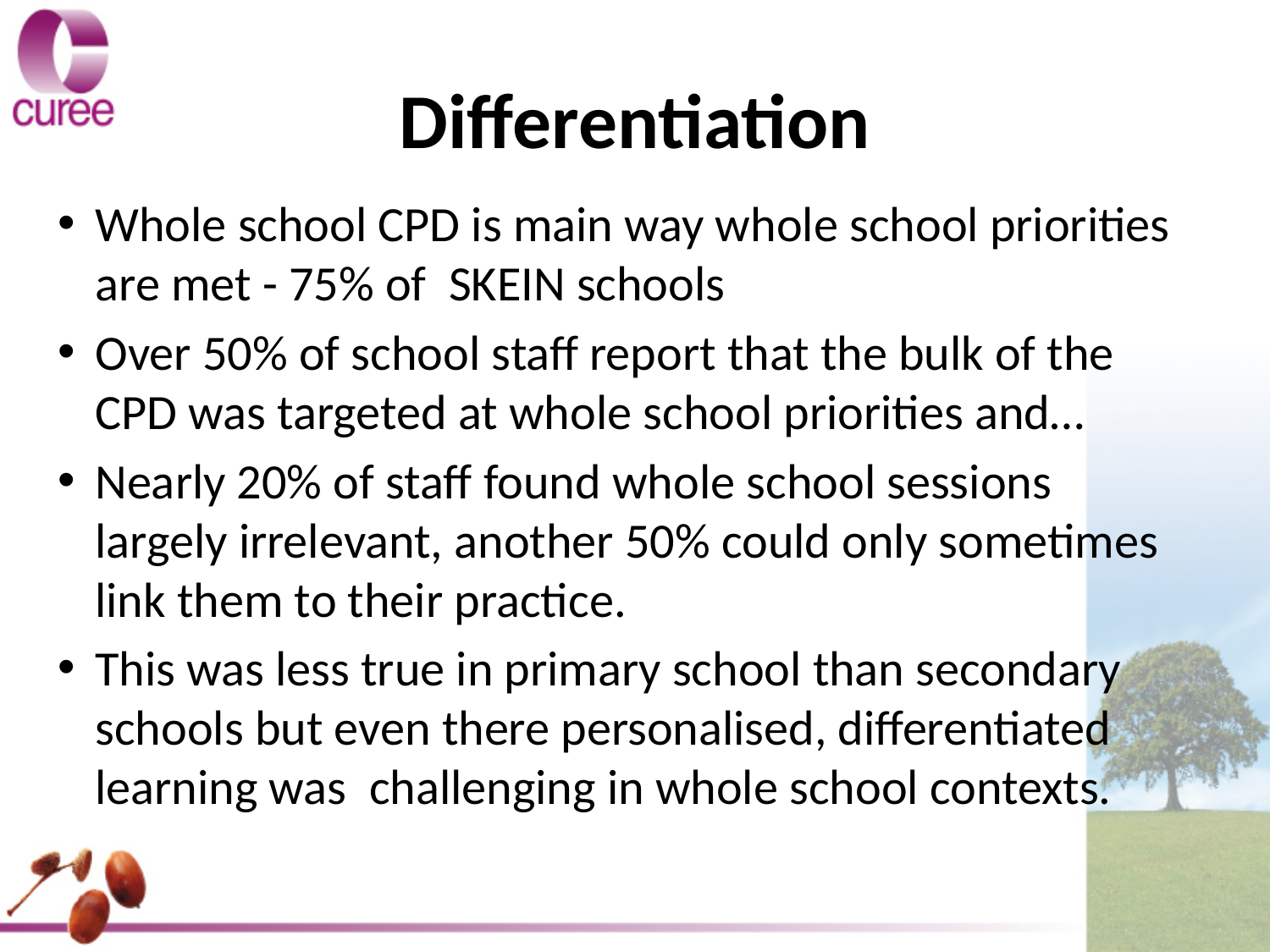

# Differentiation
Whole school CPD is main way whole school priorities are met - 75% of  SKEIN schools
Over 50% of school staff report that the bulk of the CPD was targeted at whole school priorities and…
Nearly 20% of staff found whole school sessions largely irrelevant, another 50% could only sometimes link them to their practice.
This was less true in primary school than secondary schools but even there personalised, differentiated learning was  challenging in whole school contexts.